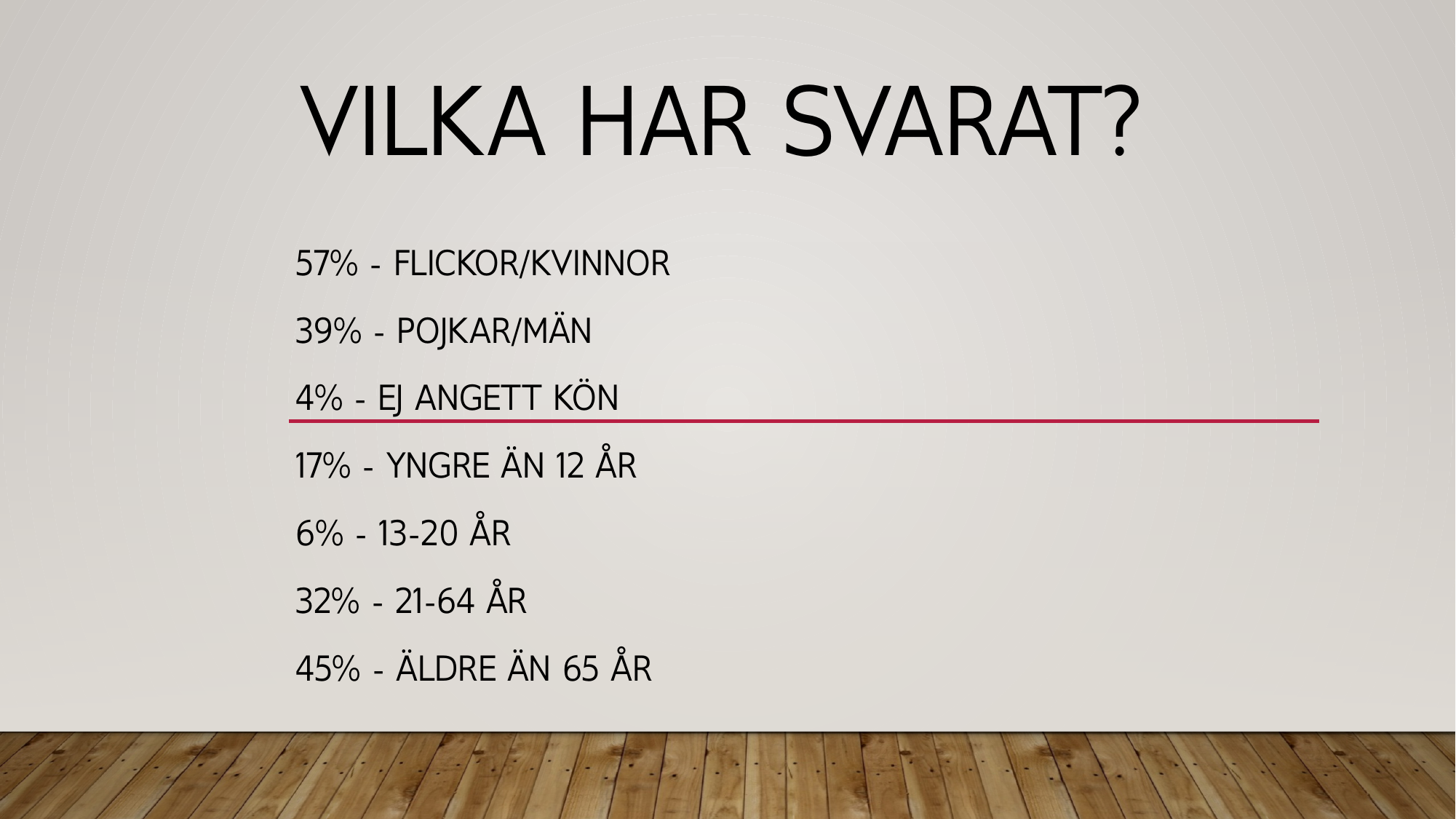

# Vilka har svarat?
57% - flickor/kvinnor
39% - pojkar/män
4% - ej angett kön
17% - yngre än 12 år
6% - 13-20 år
32% - 21-64 år
45% - äldre än 65 år